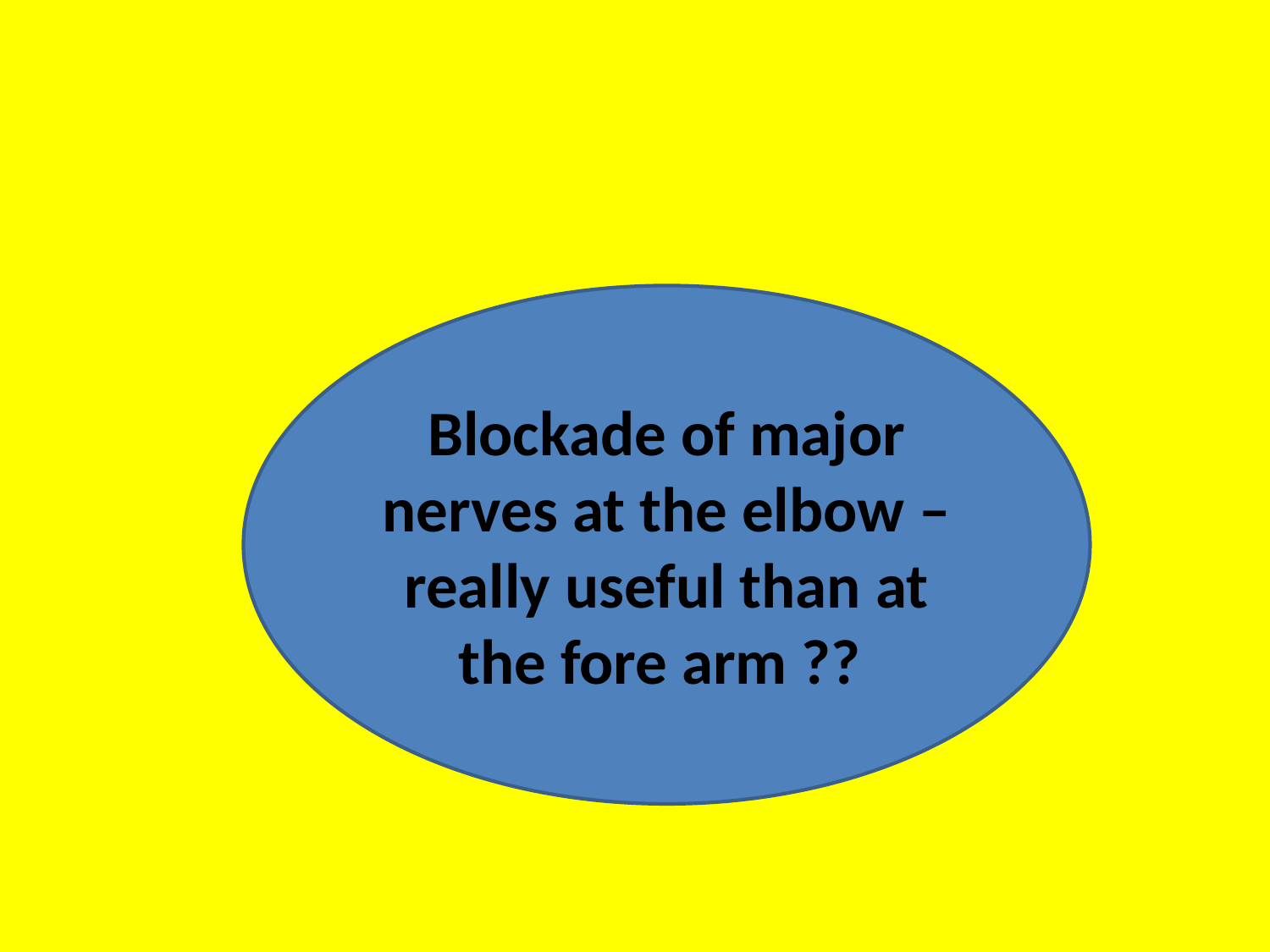

#

Blockade of major nerves at the elbow – really useful than at the fore arm ??